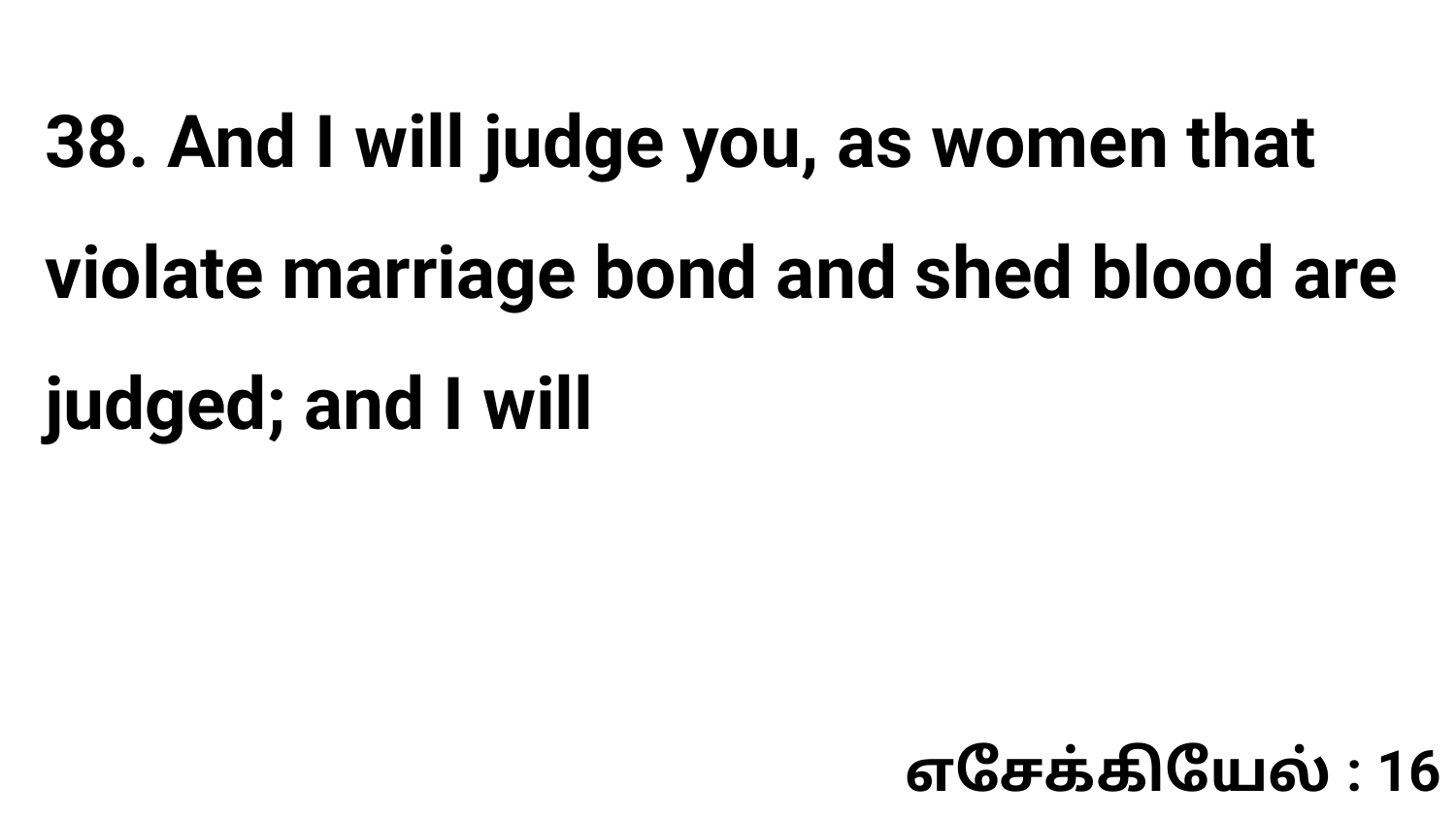

38. And I will judge you, as women that violate marriage bond and shed blood are judged; and I will
எசேக்கியேல் : 16